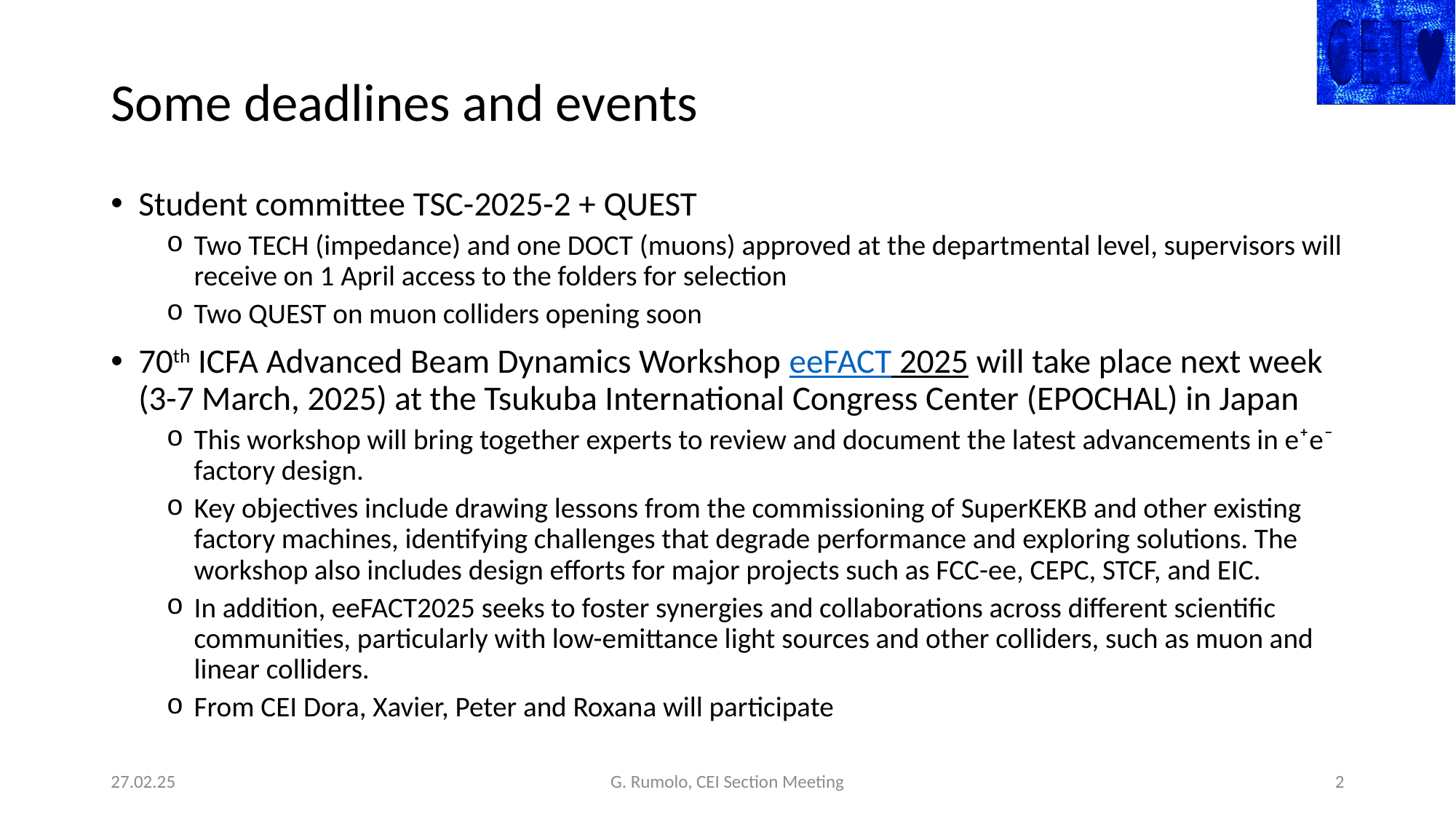

# Some deadlines and events
Student committee TSC-2025-2 + QUEST
Two TECH (impedance) and one DOCT (muons) approved at the departmental level, supervisors will receive on 1 April access to the folders for selection
Two QUEST on muon colliders opening soon
70th ICFA Advanced Beam Dynamics Workshop eeFACT 2025 will take place next week (3-7 March, 2025) at the Tsukuba International Congress Center (EPOCHAL) in Japan
This workshop will bring together experts to review and document the latest advancements in e⁺e⁻ factory design.
Key objectives include drawing lessons from the commissioning of SuperKEKB and other existing factory machines, identifying challenges that degrade performance and exploring solutions. The workshop also includes design efforts for major projects such as FCC-ee, CEPC, STCF, and EIC.
In addition, eeFACT2025 seeks to foster synergies and collaborations across different scientific communities, particularly with low-emittance light sources and other colliders, such as muon and linear colliders.
From CEI Dora, Xavier, Peter and Roxana will participate
27.02.25
G. Rumolo, CEI Section Meeting
2